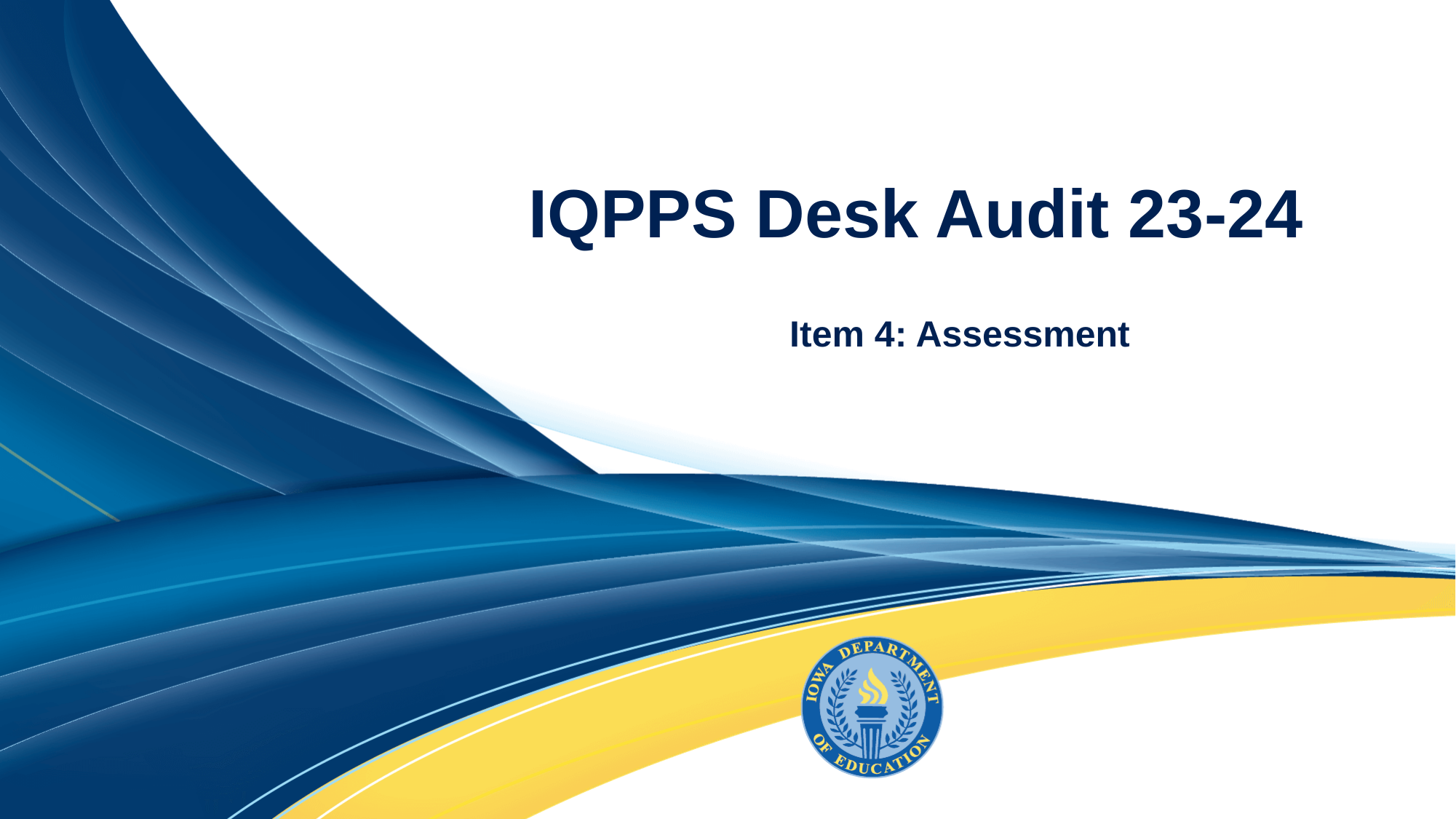

# IQPPS Desk Audit 23-24
Item 4: Assessment